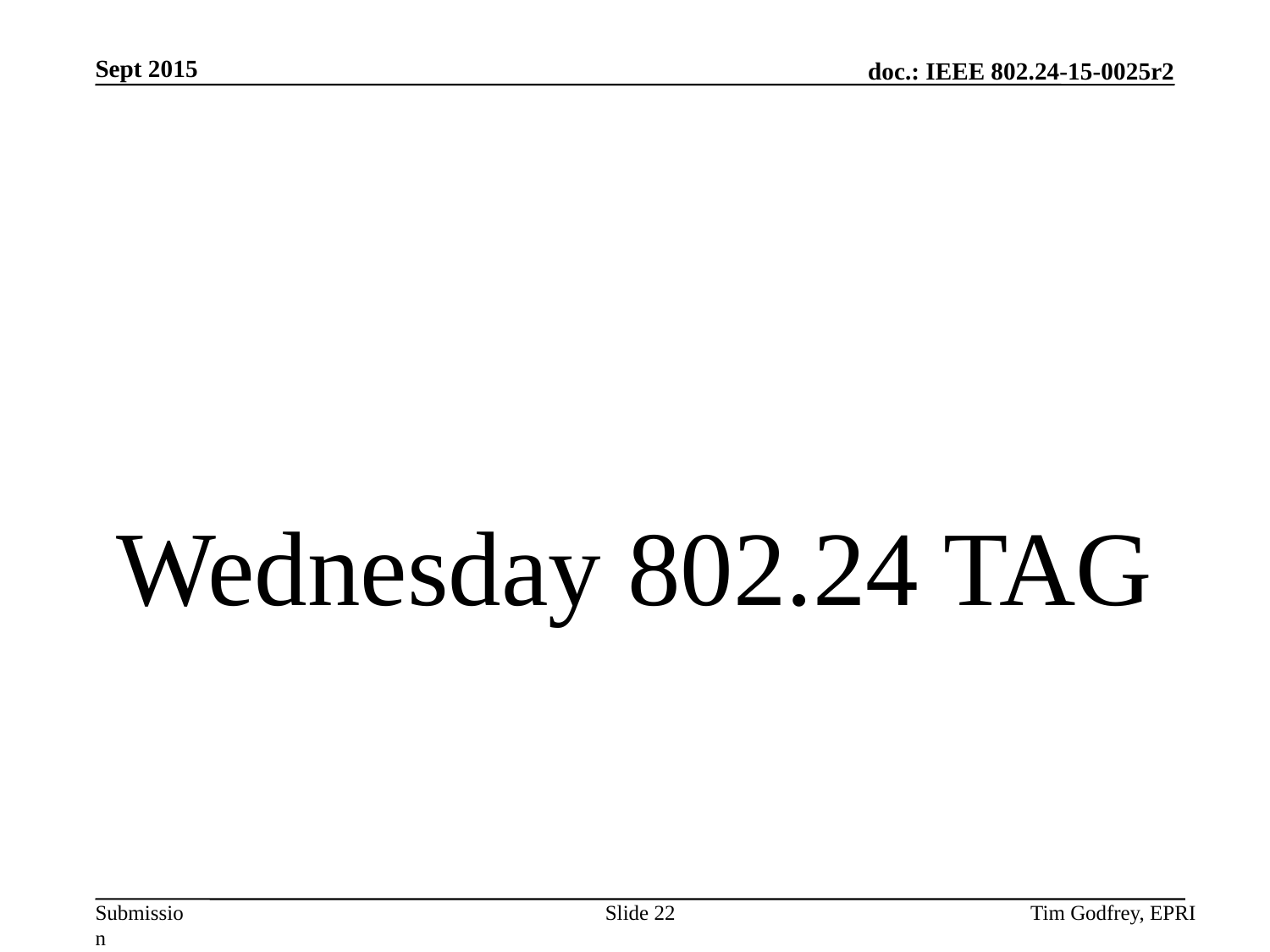

# Wednesday 802.24 TAG

Slide 22
Tim Godfrey, EPRI